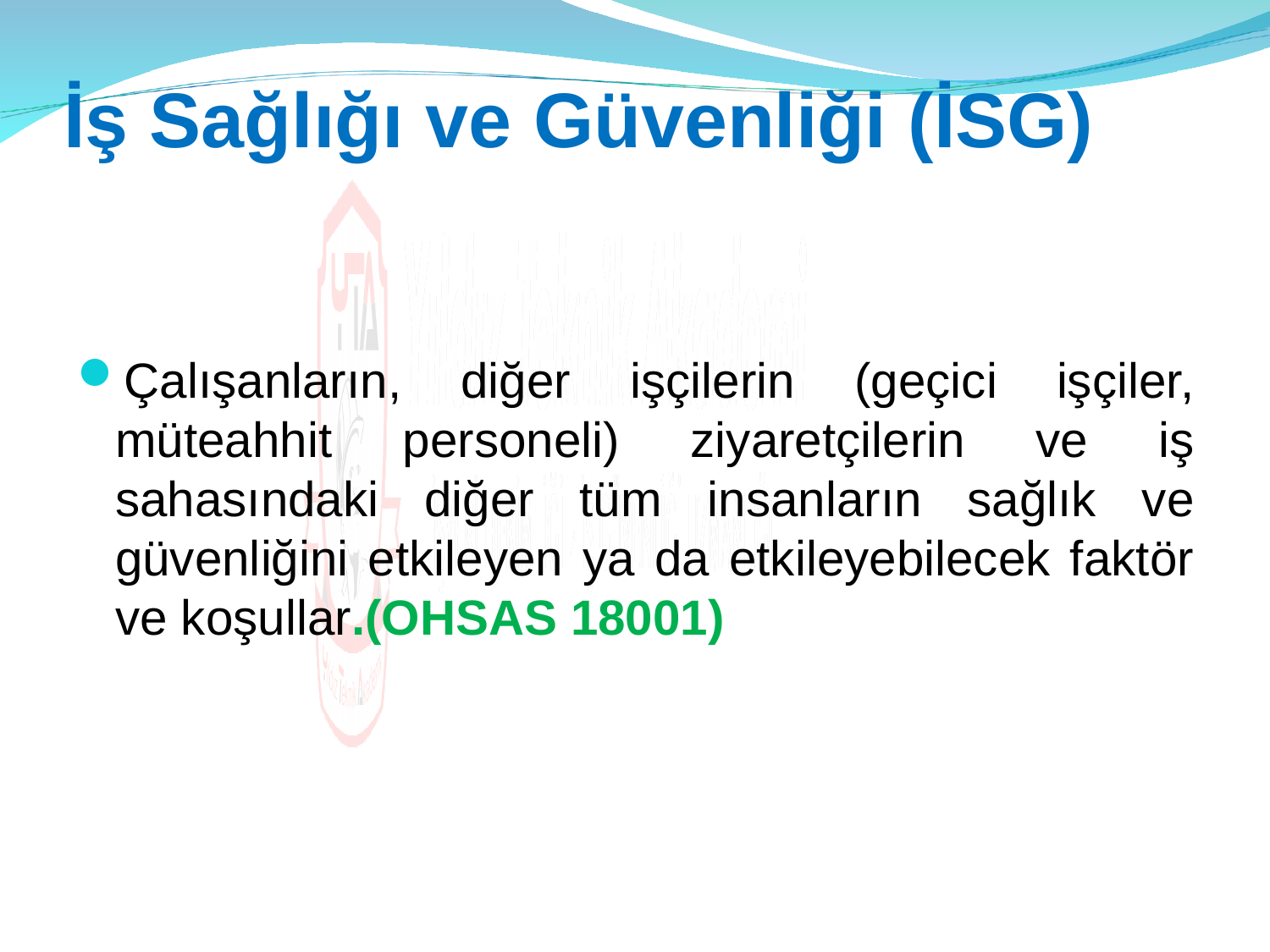

İş Sağlığı ve Güvenliği (İSG)
Çalışanların, diğer işçilerin (geçici işçiler, müteahhit personeli) ziyaretçilerin ve iş sahasındaki diğer tüm insanların sağlık ve güvenliğini etkileyen ya da etkileyebilecek faktör ve koşullar.(OHSAS 18001)